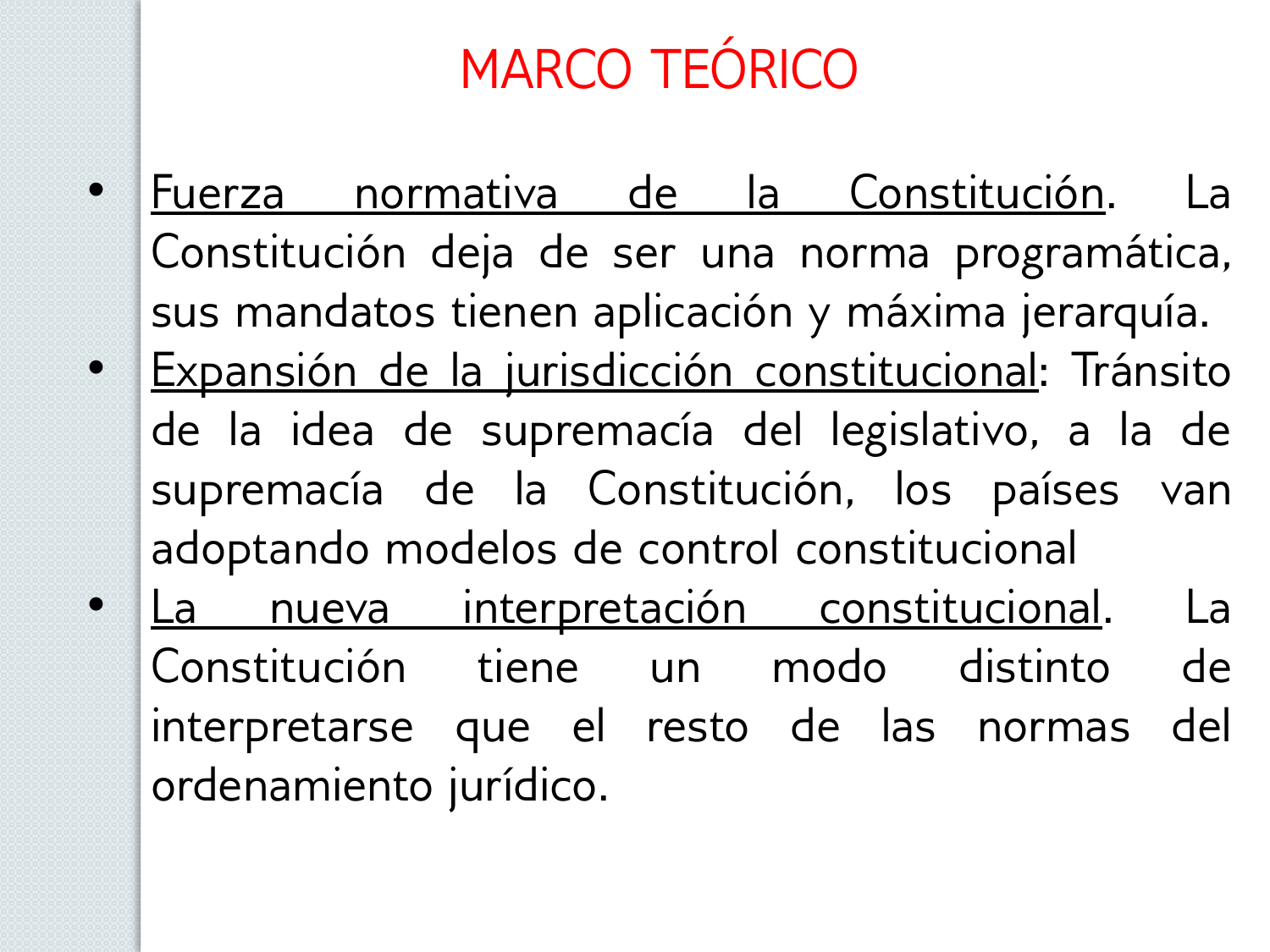

MARCO TEÓRICO

Fuerza normativa de la Constitución. La Constitución deja de ser una norma programática, sus mandatos tienen aplicación y máxima jerarquía.
Expansión de la jurisdicción constitucional: Tránsito de la idea de supremacía del legislativo, a la de supremacía de la Constitución, los países van adoptando modelos de control constitucional
La nueva interpretación constitucional. La Constitución tiene un modo distinto de interpretarse que el resto de las normas del ordenamiento jurídico.